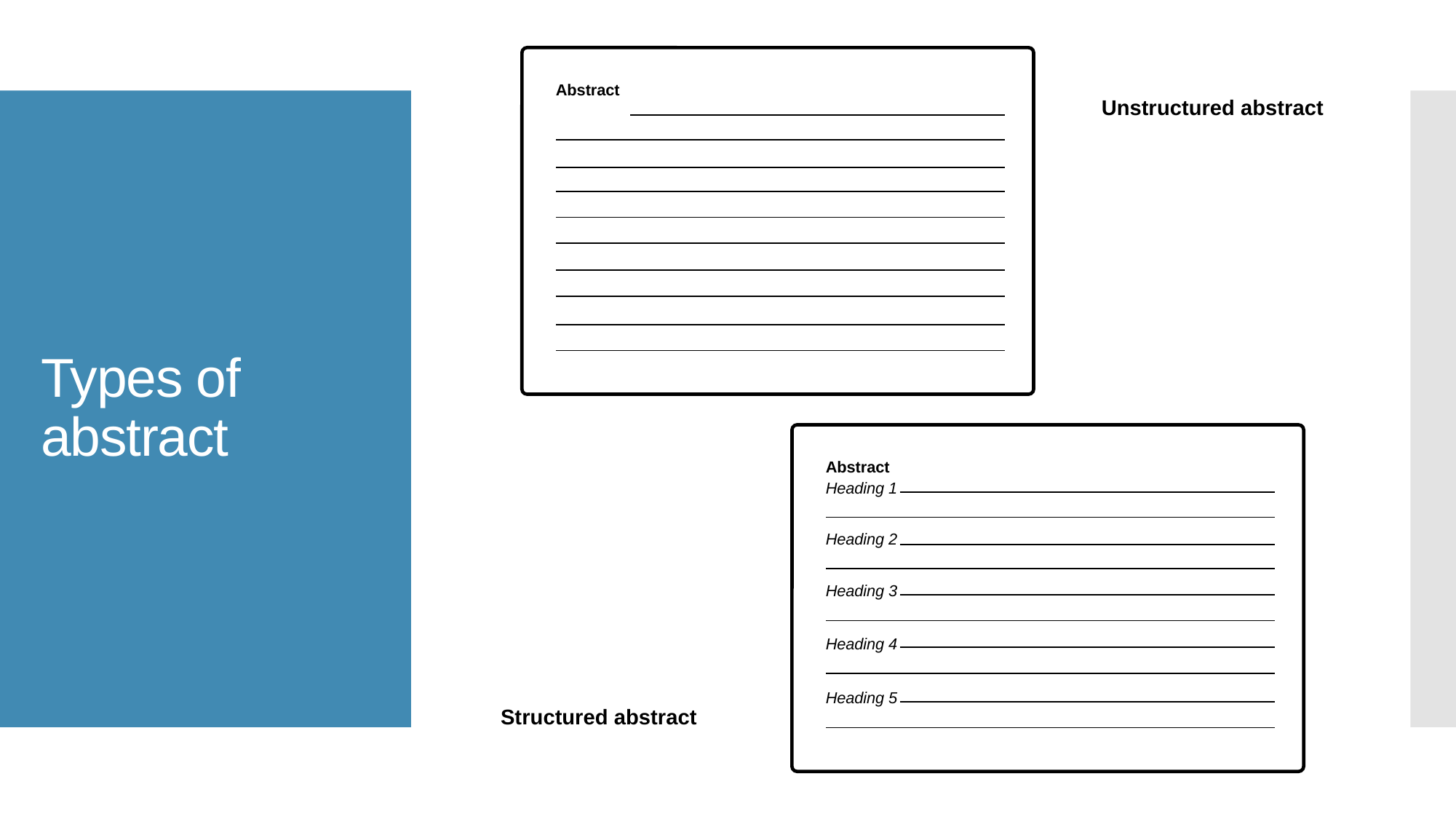

Abstract
Unstructured abstract
# Types of abstract

Abstract
Heading 1
Heading 2
Heading 3
Heading 4
Heading 5
Structured abstract